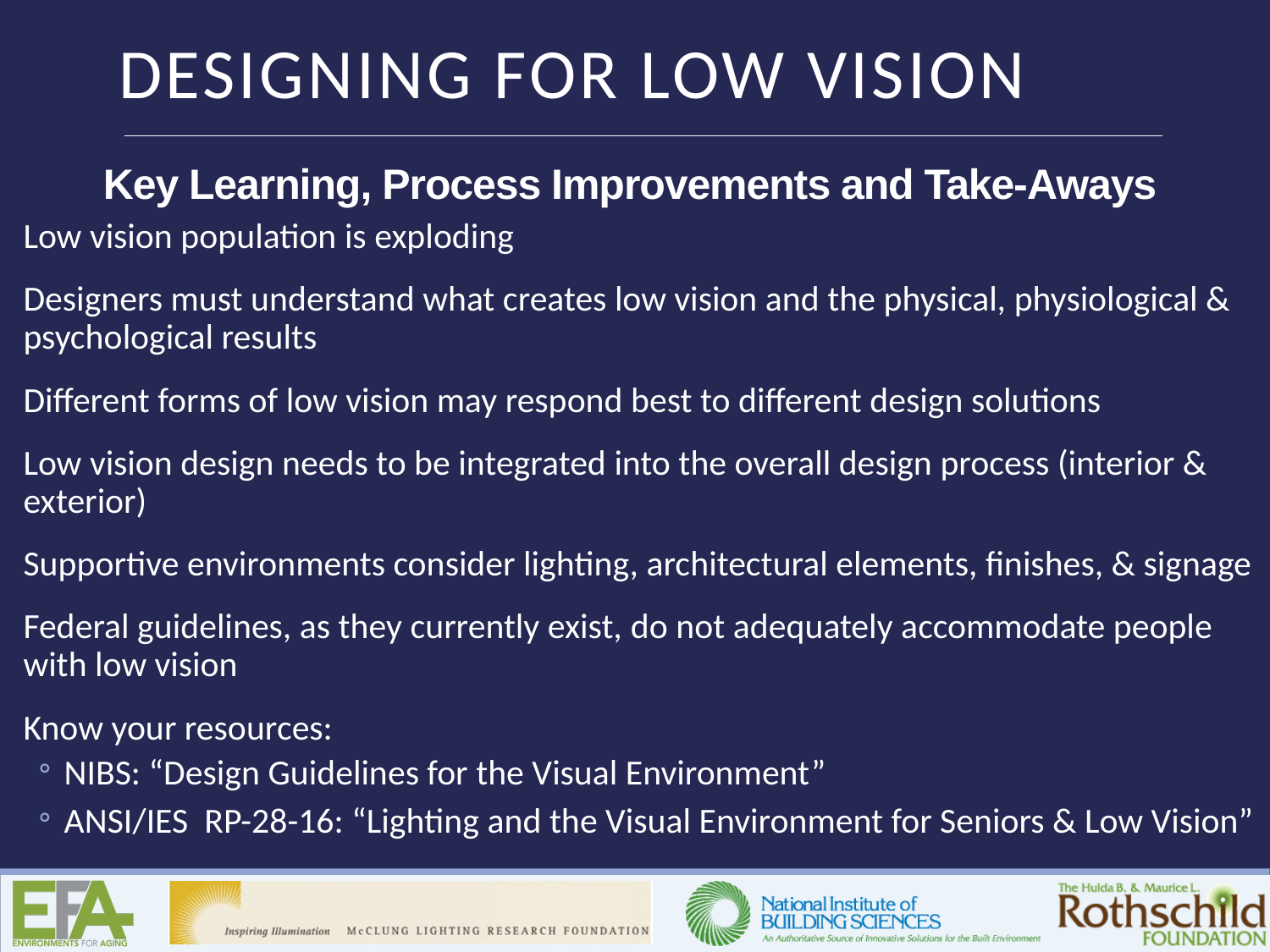

# Key Learning, Process Improvements and Take-Aways
Low vision population is exploding
Designers must understand what creates low vision and the physical, physiological & psychological results
Different forms of low vision may respond best to different design solutions
Low vision design needs to be integrated into the overall design process (interior & exterior)
Supportive environments consider lighting, architectural elements, finishes, & signage
Federal guidelines, as they currently exist, do not adequately accommodate people with low vision
Know your resources:
NIBS: “Design Guidelines for the Visual Environment”
ANSI/IES  RP-28-16: “Lighting and the Visual Environment for Seniors & Low Vision”